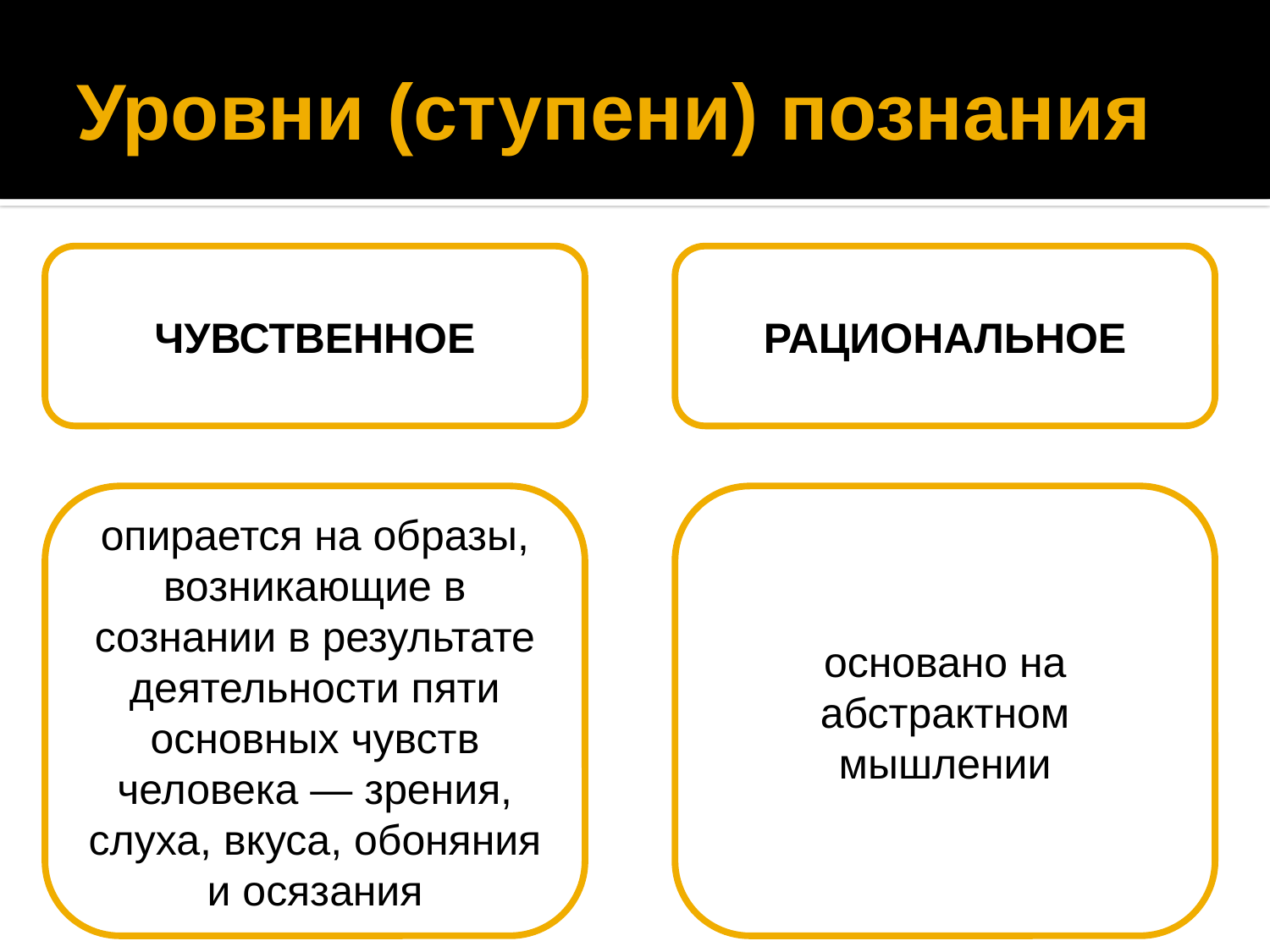

# Уровни (ступени) познания
ЧУВСТВЕННОЕ
РАЦИОНАЛЬНОЕ
опирается на образы, возникающие в сознании в результате деятельности пяти основных чувств человека — зрения, слуха, вкуса, обоняния и осязания
основано на абстрактном мышлении